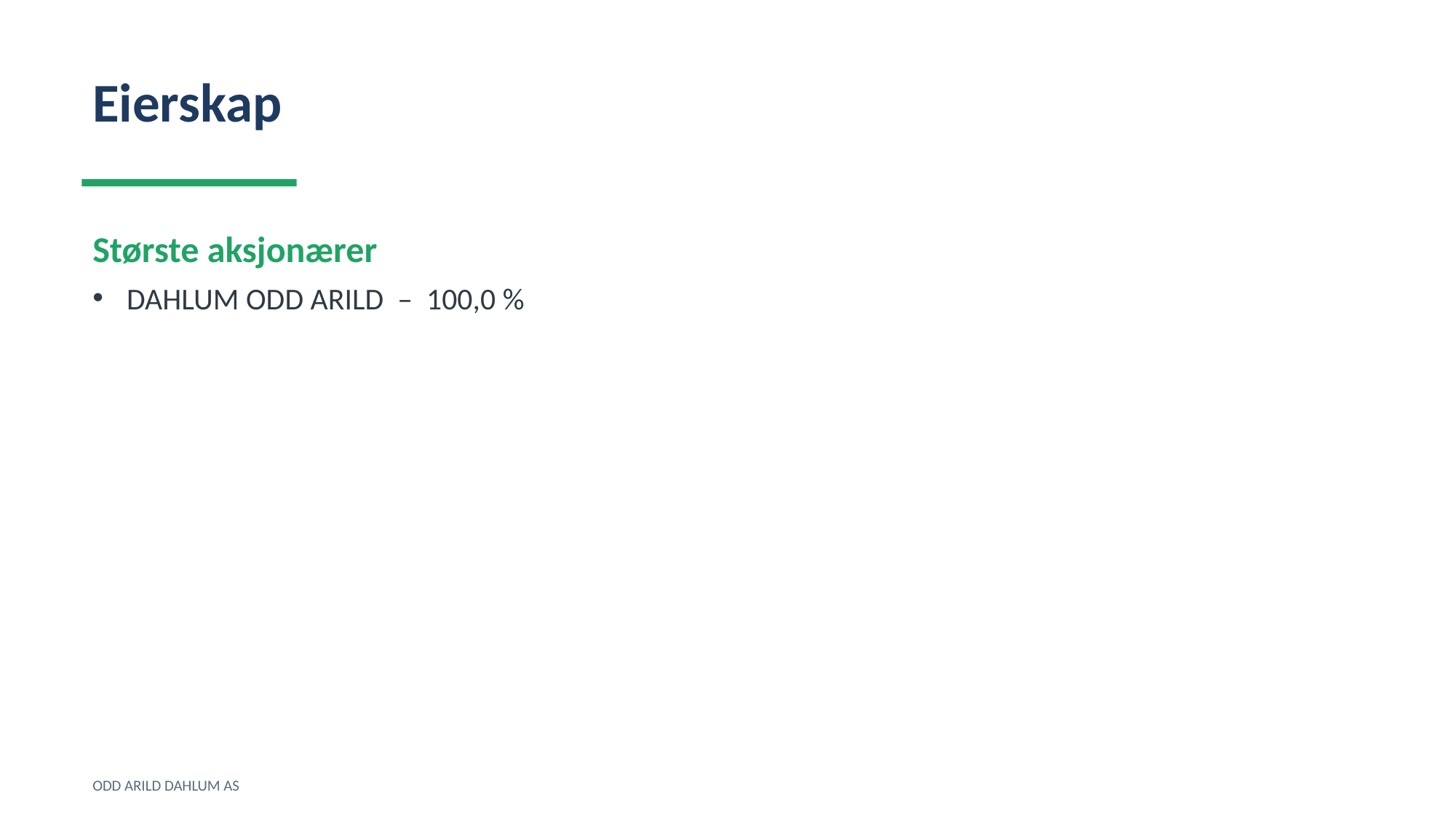

Eierskap

Største aksjonærer
DAHLUM ODD ARILD  –  100,0 %
ODD ARILD DAHLUM AS